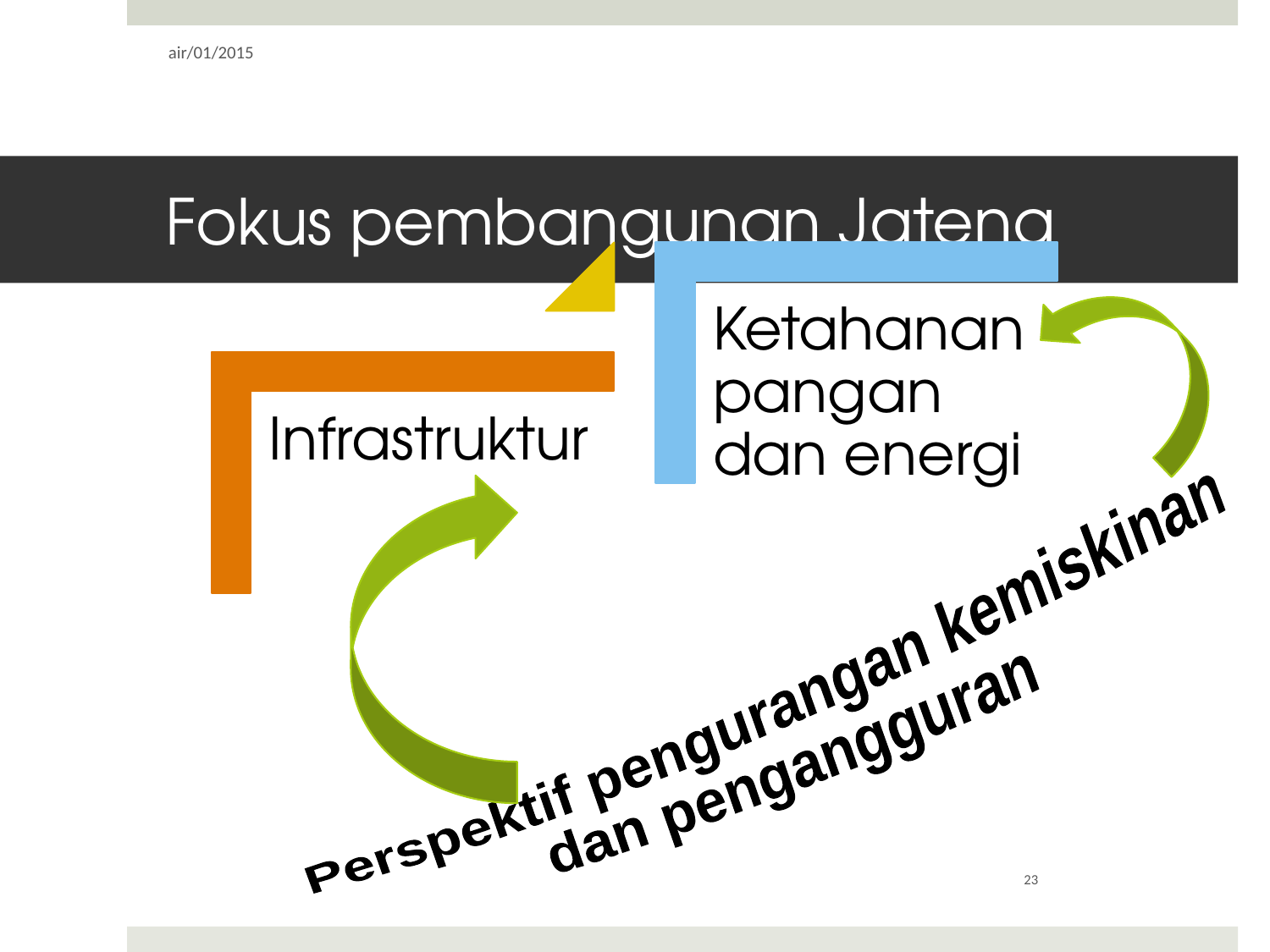

air/01/2015
# Fokus pembangunan Jateng
Infrastruktur
Ketahanan pangan dan energi

Perspektif pengurangan kemiskinan
dan pengangguran
23